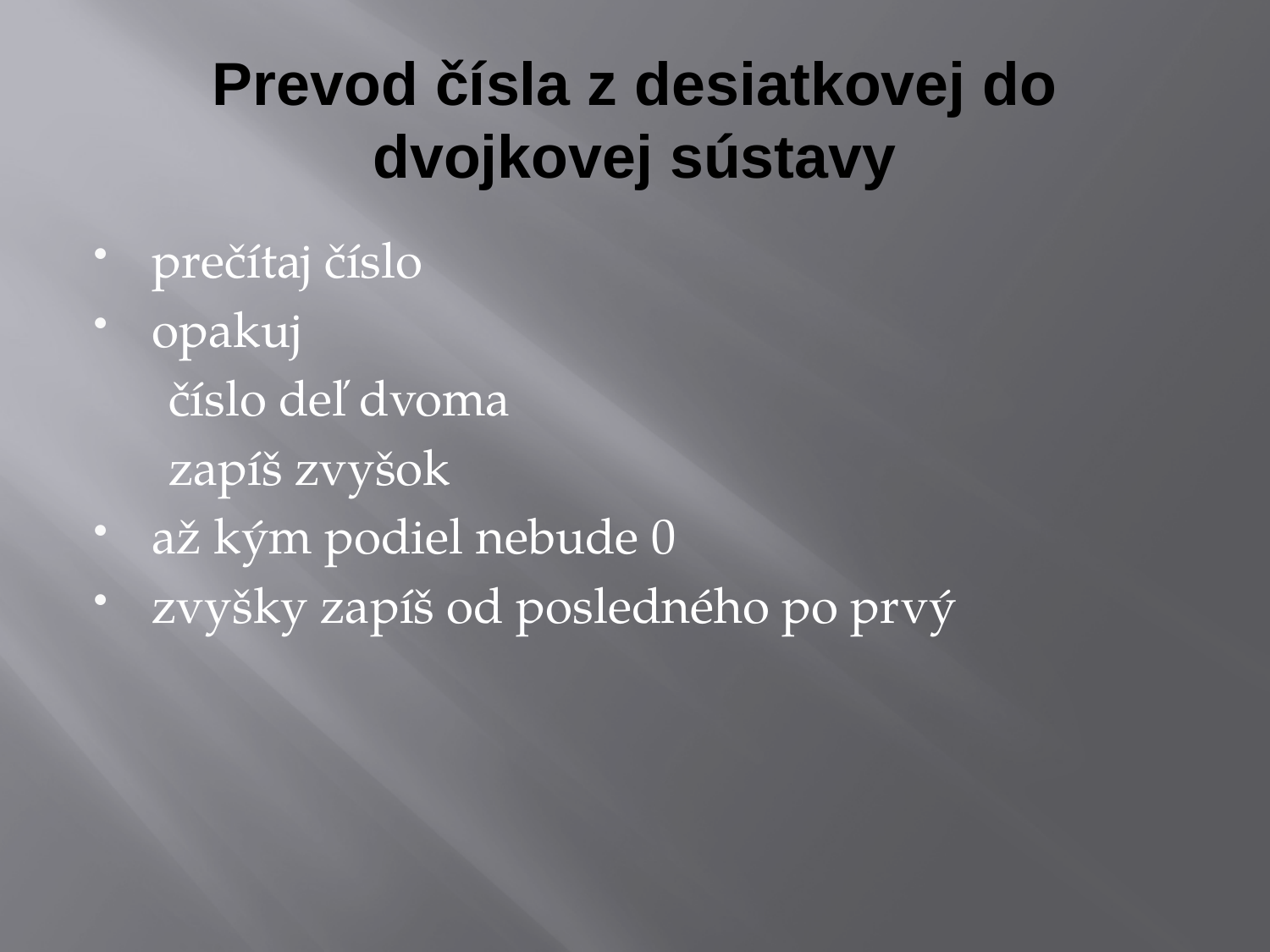

# Prevod čísla z desiatkovej do dvojkovej sústavy
prečítaj číslo
opakuj
      číslo deľ dvoma
      zapíš zvyšok
až kým podiel nebude 0
zvyšky zapíš od posledného po prvý